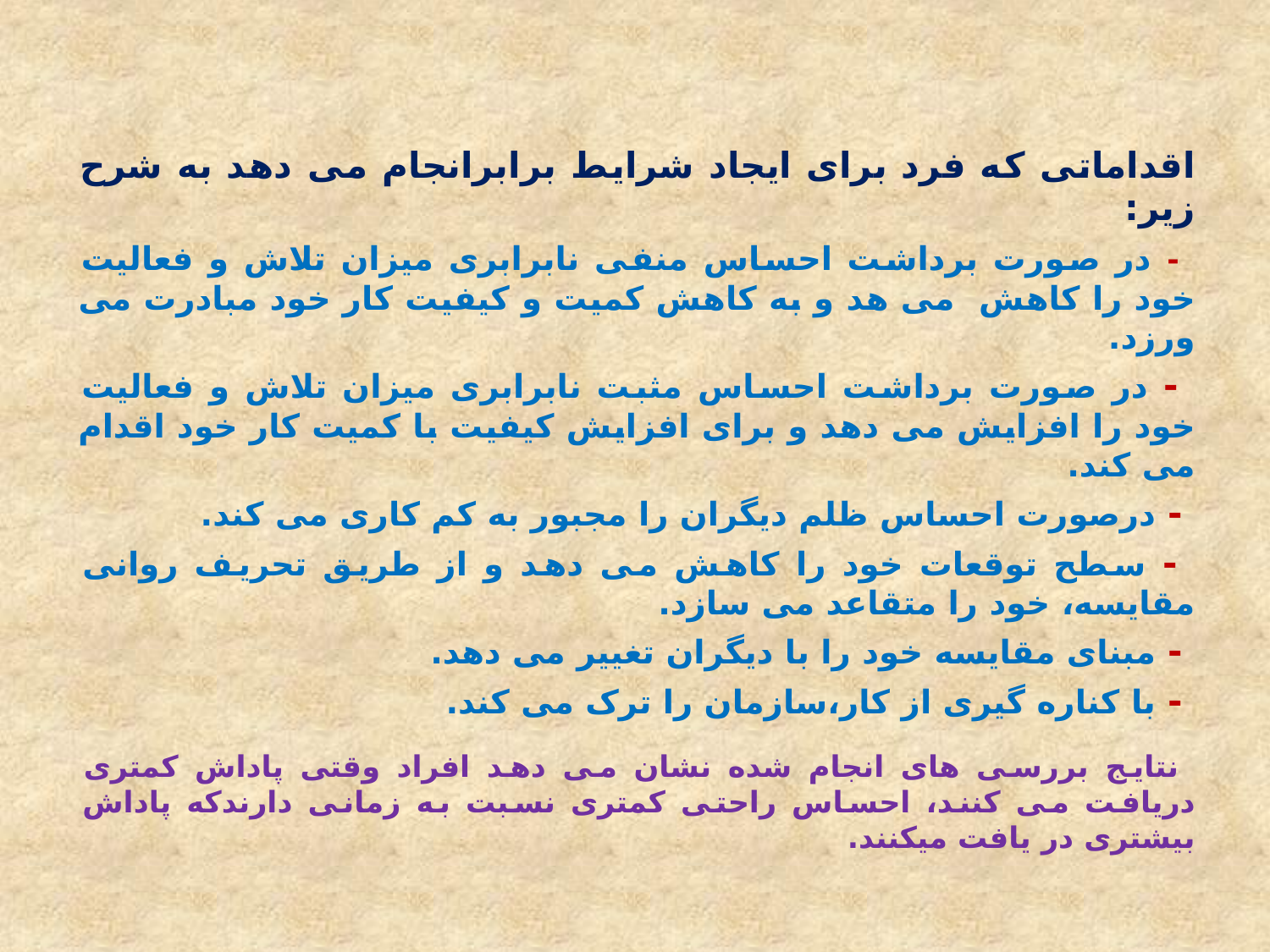

اقداماتی که فرد برای ایجاد شرایط برابرانجام می دهد به شرح زیر:
 - در صورت برداشت احساس منفی نابرابری میزان تلاش و فعالیت خود را کاهش  می هد و به کاهش کمیت و کیفیت کار خود مبادرت می ورزد.
 - در صورت برداشت احساس مثبت نابرابری میزان تلاش و فعالیت خود را افزایش می دهد و برای افزایش کیفیت با کمیت کار خود اقدام می کند.
 - درصورت احساس ظلم دیگران را مجبور به کم کاری می کند.
 - سطح توقعات خود را کاهش می دهد و از طریق تحریف روانی مقایسه، خود را متقاعد می سازد.
 - مبنای مقایسه خود را با دیگران تغییر می دهد.
 - با کناره گیری از کار،سازمان را ترک می کند.

 نتایج بررسی های انجام شده نشان می دهد افراد وقتی پاداش کمتری دریافت می کنند، احساس راحتی کمتری نسبت به زمانی دارندکه پاداش بیشتری در یافت میکنند.